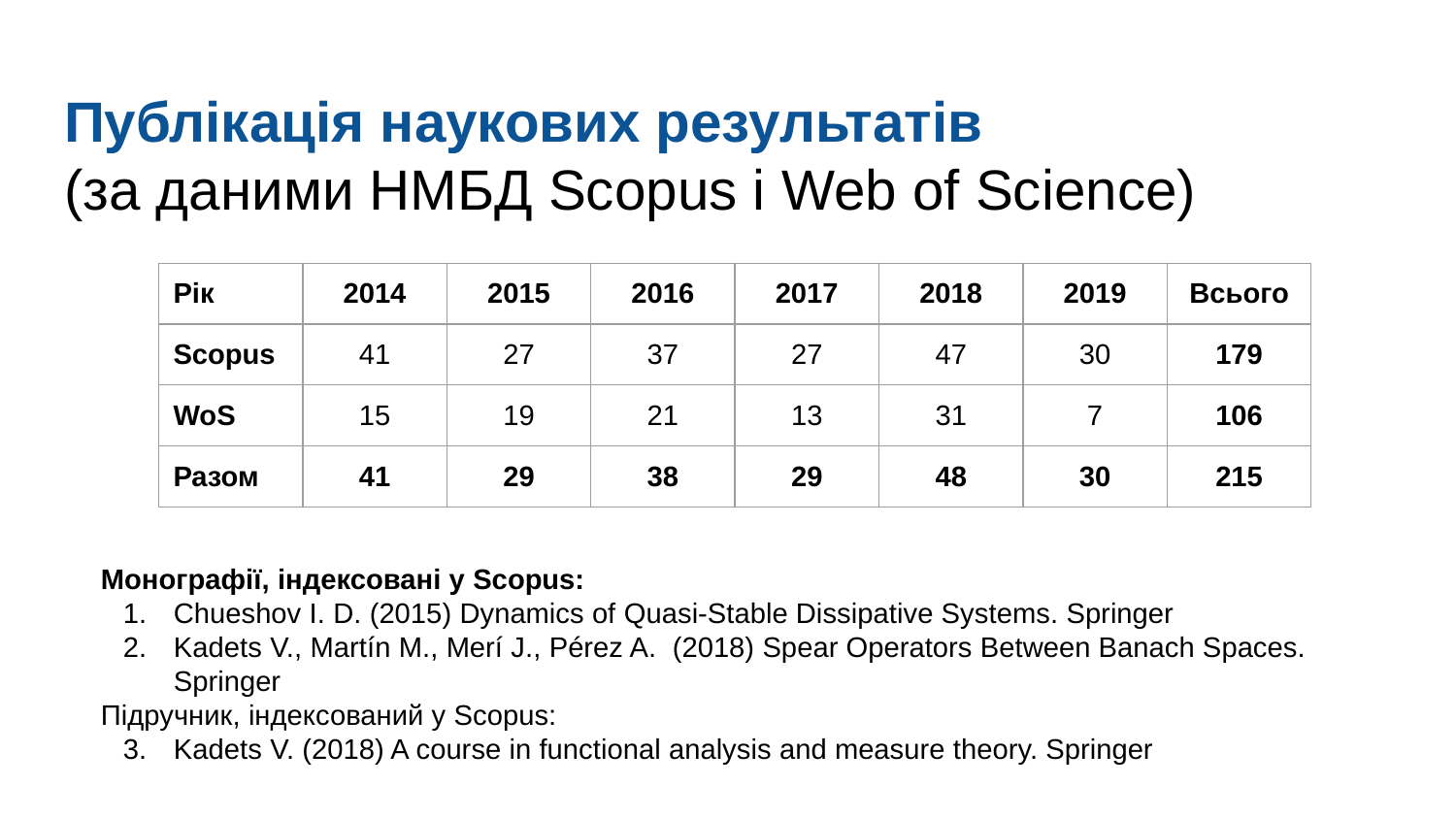

# Публікація наукових результатів (за даними НМБД Scopus і Web of Science)
| Рік | 2014 | 2015 | 2016 | 2017 | 2018 | 2019 | Всього |
| --- | --- | --- | --- | --- | --- | --- | --- |
| Scopus | 41 | 27 | 37 | 27 | 47 | 30 | 179 |
| WoS | 15 | 19 | 21 | 13 | 31 | 7 | 106 |
| Разом | 41 | 29 | 38 | 29 | 48 | 30 | 215 |
Монографії, індексовані у Scopus:
Chueshov I. D. (2015) Dynamics of Quasi-Stable Dissipative Systems. Springer
Kadets V., Martín M., Merí J., Pérez A.  (2018) Spear Operators Between Banach Spaces. Springer
Підручник, індексований у Scopus:
Kadets V. (2018) A course in functional analysis and measure theory. Springer